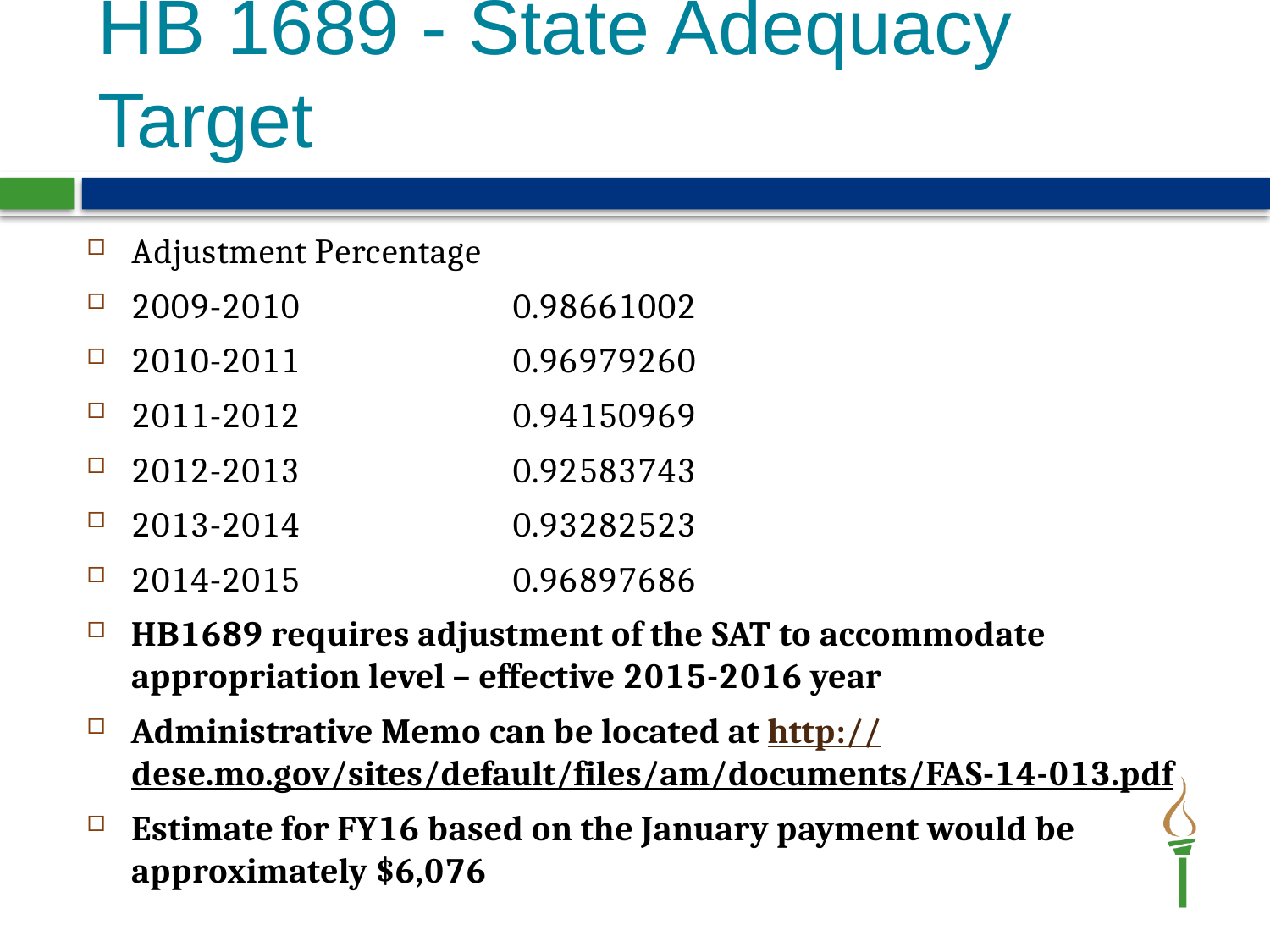

# HB 1689 - State Adequacy Target
Adjustment Percentage
2009-2010		0.98661002
2010-2011		0.96979260
2011-2012		0.94150969
2012-2013		0.92583743
2013-2014		0.93282523
2014-2015		0.96897686
HB1689 requires adjustment of the SAT to accommodate appropriation level – effective 2015-2016 year
Administrative Memo can be located at http://dese.mo.gov/sites/default/files/am/documents/FAS-14-013.pdf
Estimate for FY16 based on the January payment would be approximately $6,076